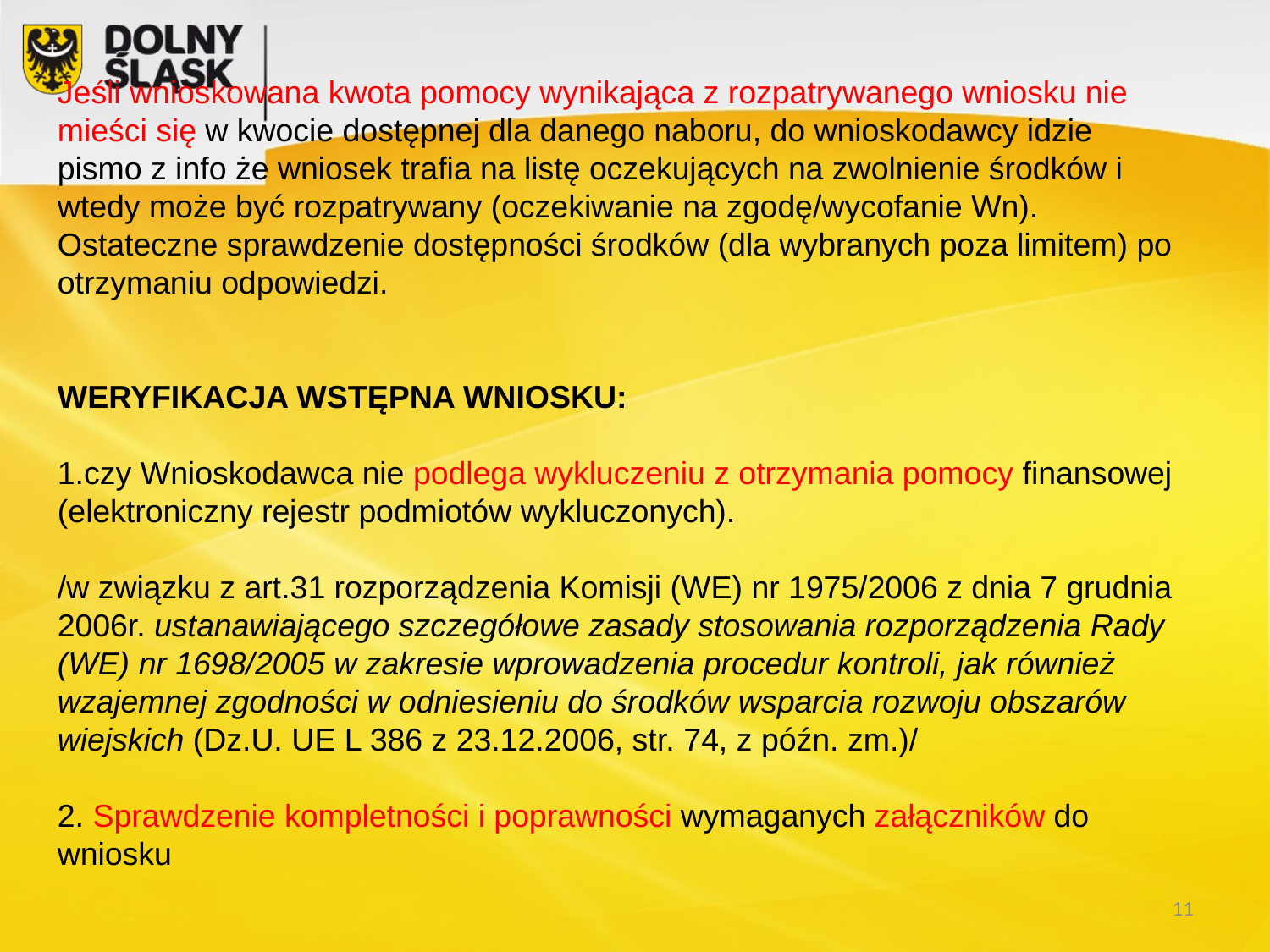

Jeśli wnioskowana kwota pomocy wynikająca z rozpatrywanego wniosku nie mieści się w kwocie dostępnej dla danego naboru, do wnioskodawcy idzie pismo z info że wniosek trafia na listę oczekujących na zwolnienie środków i wtedy może być rozpatrywany (oczekiwanie na zgodę/wycofanie Wn).
Ostateczne sprawdzenie dostępności środków (dla wybranych poza limitem) po otrzymaniu odpowiedzi.

WERYFIKACJA WSTĘPNA WNIOSKU:

1.czy Wnioskodawca nie podlega wykluczeniu z otrzymania pomocy finansowej (elektroniczny rejestr podmiotów wykluczonych).

/w związku z art.31 rozporządzenia Komisji (WE) nr 1975/2006 z dnia 7 grudnia 2006r. ustanawiającego szczegółowe zasady stosowania rozporządzenia Rady (WE) nr 1698/2005 w zakresie wprowadzenia procedur kontroli, jak również wzajemnej zgodności w odniesieniu do środków wsparcia rozwoju obszarów wiejskich (Dz.U. UE L 386 z 23.12.2006, str. 74, z późn. zm.)/

2. Sprawdzenie kompletności i poprawności wymaganych załączników do wniosku
11